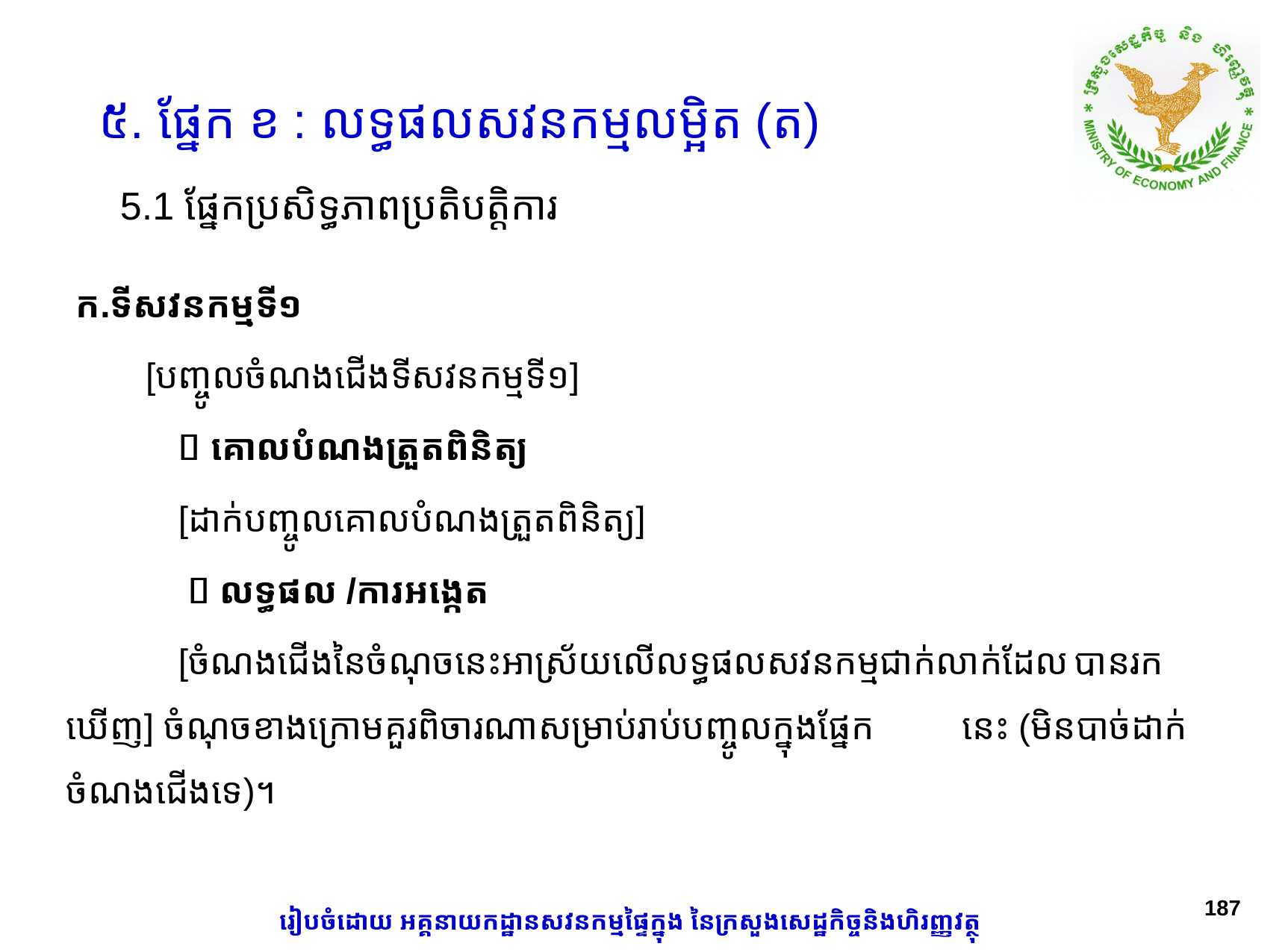

៥. ផ្នែក ខ : លទ្ធផលសវនកម្មលម្អិត (ត)
# 5.1​ ផ្នែកប្រសិទ្ធភាពប្រតិបត្តិការ
 ក.ទីសវនកម្មទី១
        [បញ្ចូលចំណងជើងទីសវនកម្មទី១]
	♦ គោលបំណងត្រួតពិនិត្យ
	[ដាក់បញ្ចូលគោលបំណងត្រួតពិនិត្យ]
	 ♦ លទ្ធផល /ការអង្កេត
        	[ចំណងជើងនៃចំណុចនេះអាស្រ័យលើលទ្ធផលសវនកម្មជាក់លាក់ដែល	បានរកឃើញ] ចំណុចខាងក្រោមគួរពិចារណាសម្រាប់រាប់បញ្ចូលក្នុងផ្នែក	នេះ (មិនបាច់ដាក់ចំណងជើងទេ)។